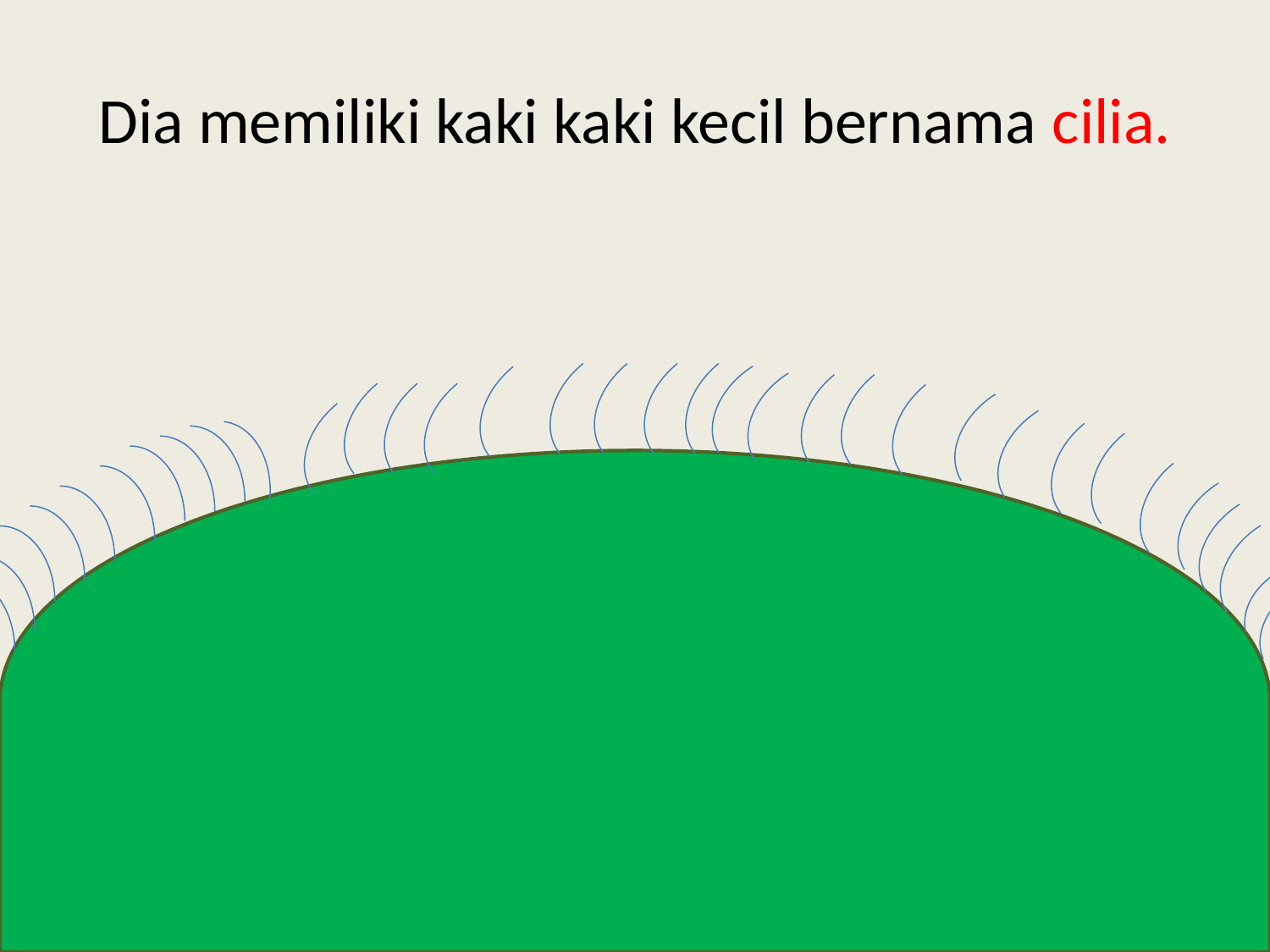

# Dia memiliki kaki kaki kecil bernama cilia.